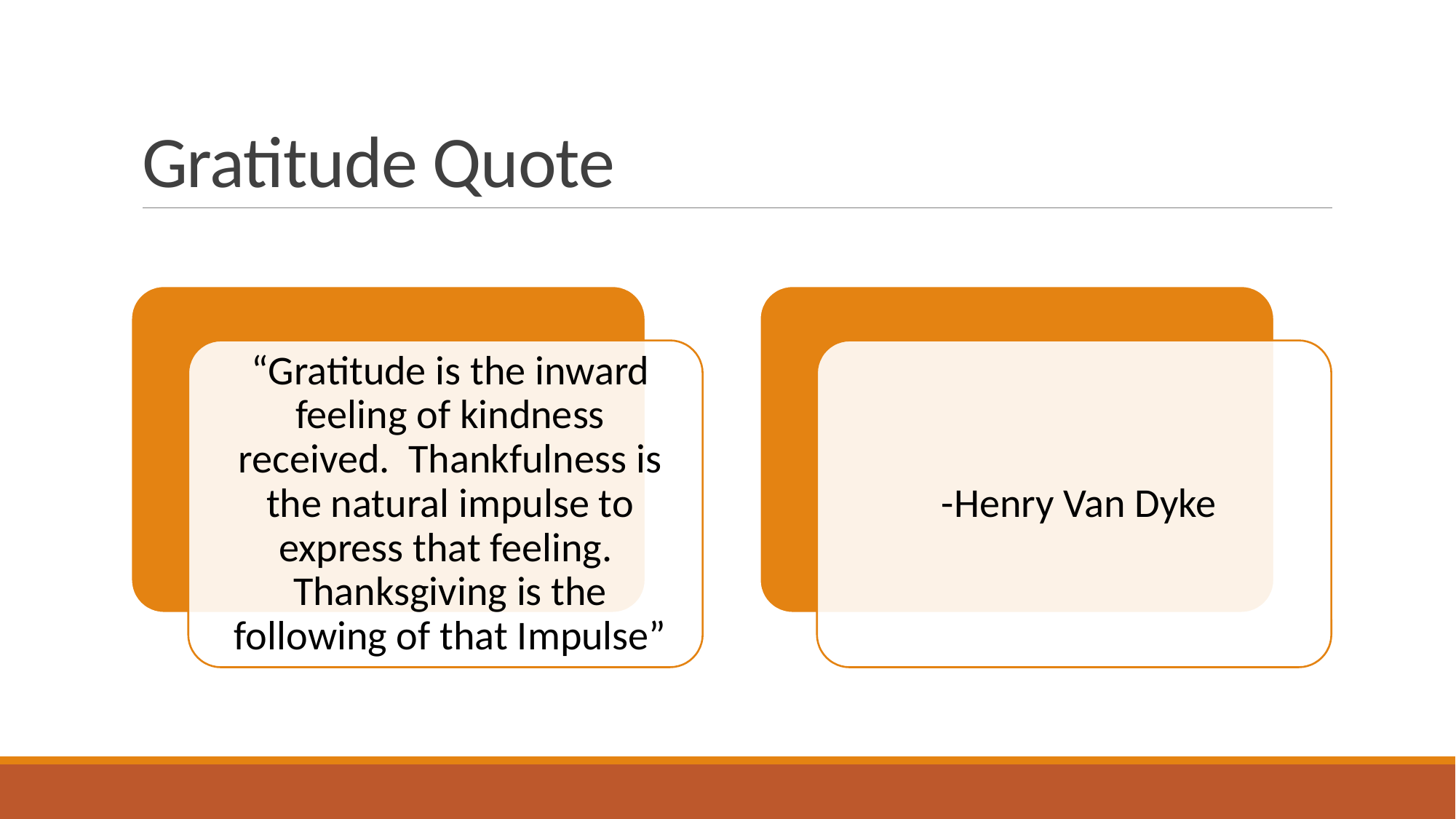

# Gratitude Quote
“Gratitude is the inward feeling of kindness received.  Thankfulness is the natural impulse to express that feeling.  Thanksgiving is the following of that Impulse”
-Henry Van Dyke